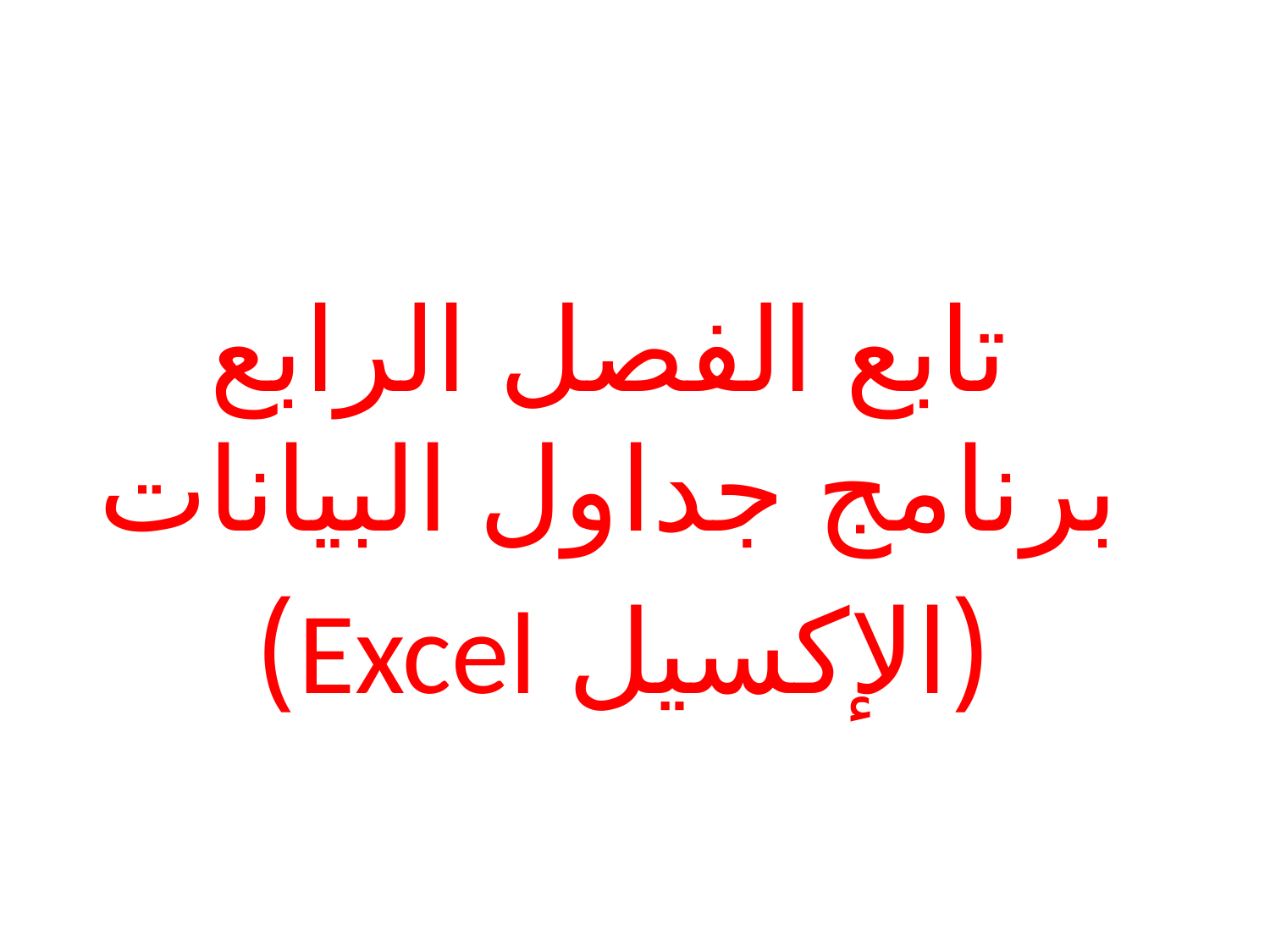

تابع الفصل الرابع
برنامج جداول البيانات
(الإكسيل Excel)